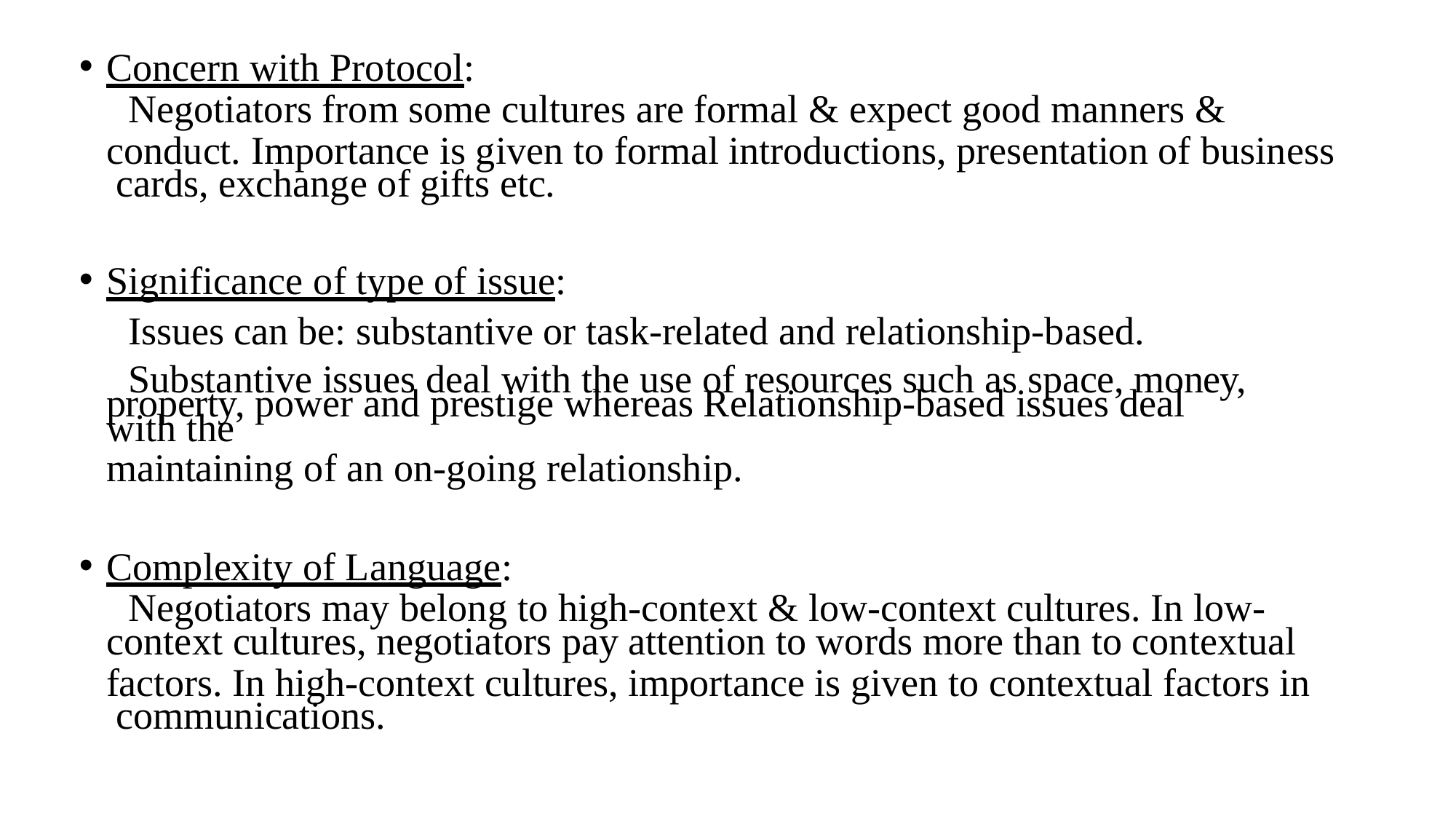

Concern with Protocol:
Negotiators from some cultures are formal & expect good manners &
conduct. Importance is given to formal introductions, presentation of business  cards, exchange of gifts etc.

Significance of type of issue:
Issues can be: substantive or task-related and relationship-based.  Substantive issues deal with the use of resources such as space, money,
property, power and prestige whereas Relationship-based issues deal with the
maintaining of an on-going relationship.

Complexity of Language:
Negotiators may belong to high-context & low-context cultures. In low-
context cultures, negotiators pay attention to words more than to contextual
factors. In high-context cultures, importance is given to contextual factors in  communications.